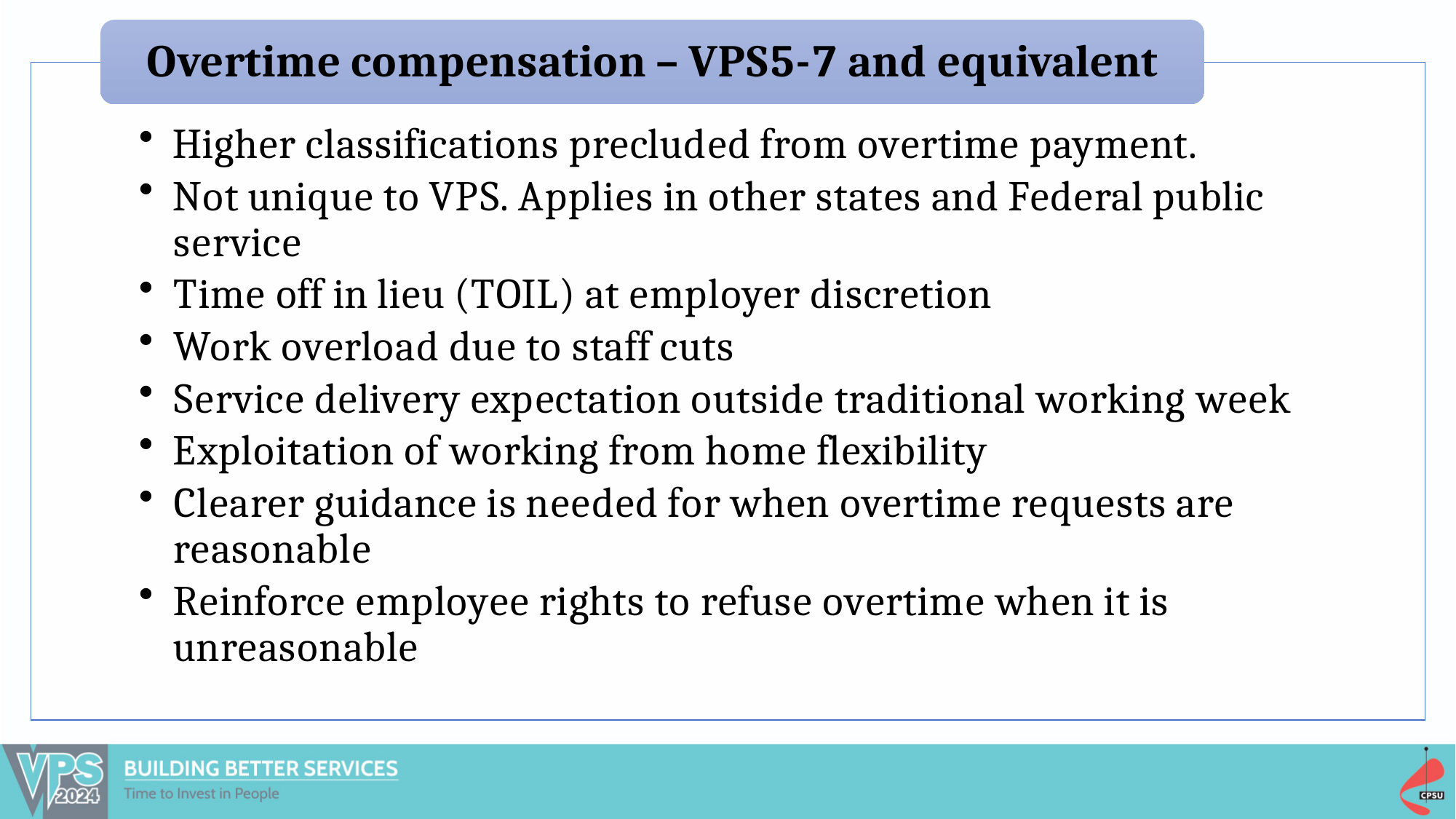

Higher classifications precluded from overtime payment.
Not unique to VPS. Applies in other states and Federal public service
Time off in lieu (TOIL) at employer discretion
Work overload due to staff cuts
Service delivery expectation outside traditional working week
Exploitation of working from home flexibility
Clearer guidance is needed for when overtime requests are reasonable
Reinforce employee rights to refuse overtime when it is unreasonable
Overtime compensation – VPS5-7 and equivalent